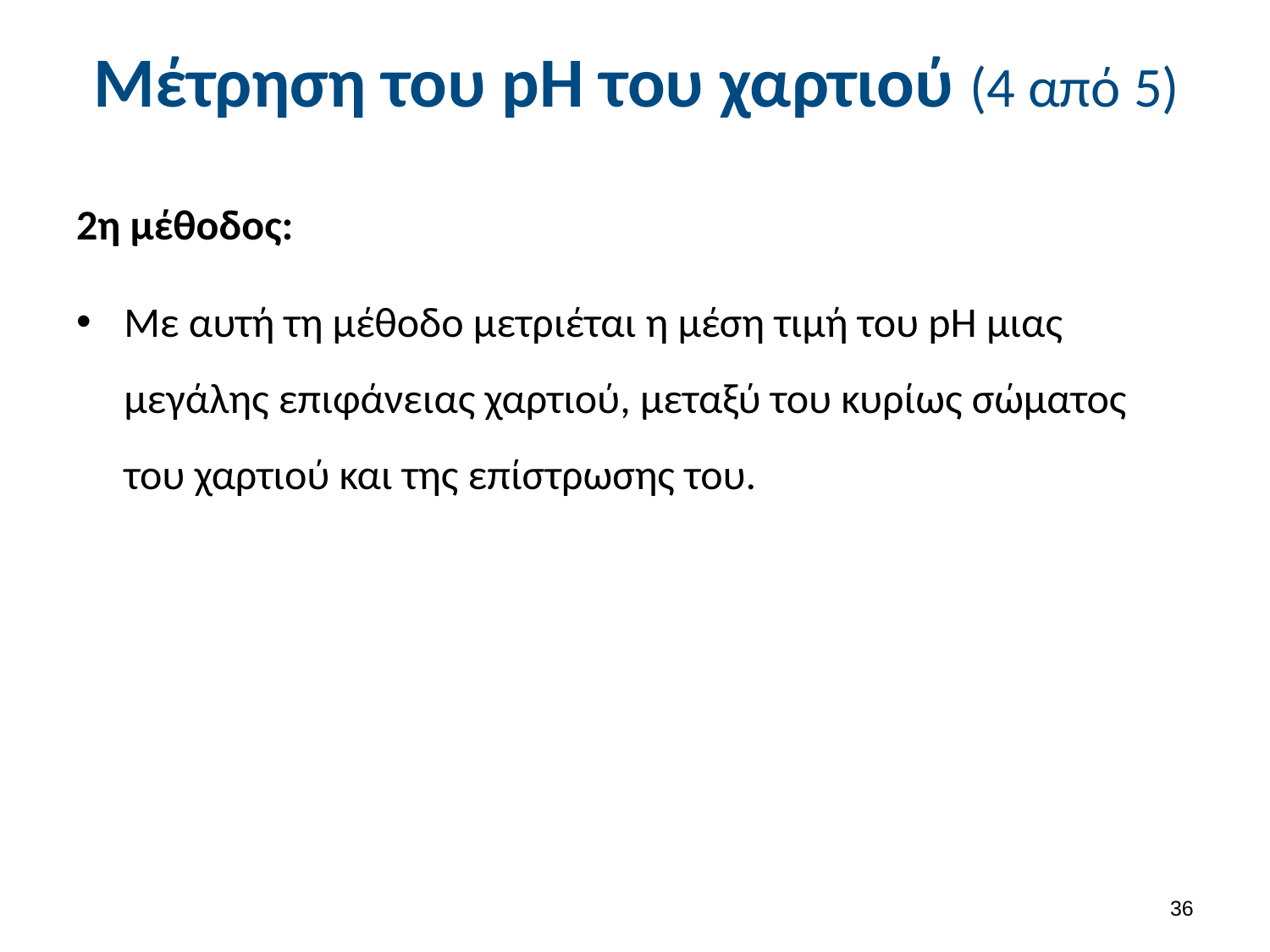

# Μέτρηση του pH του χαρτιού (4 από 5)
2η μέθοδος:
Με αυτή τη μέθοδο μετριέται η μέση τιμή του pH μιας μεγάλης επιφάνειας χαρτιού, μεταξύ του κυρίως σώματος του χαρτιού και της επίστρωσης του.

36